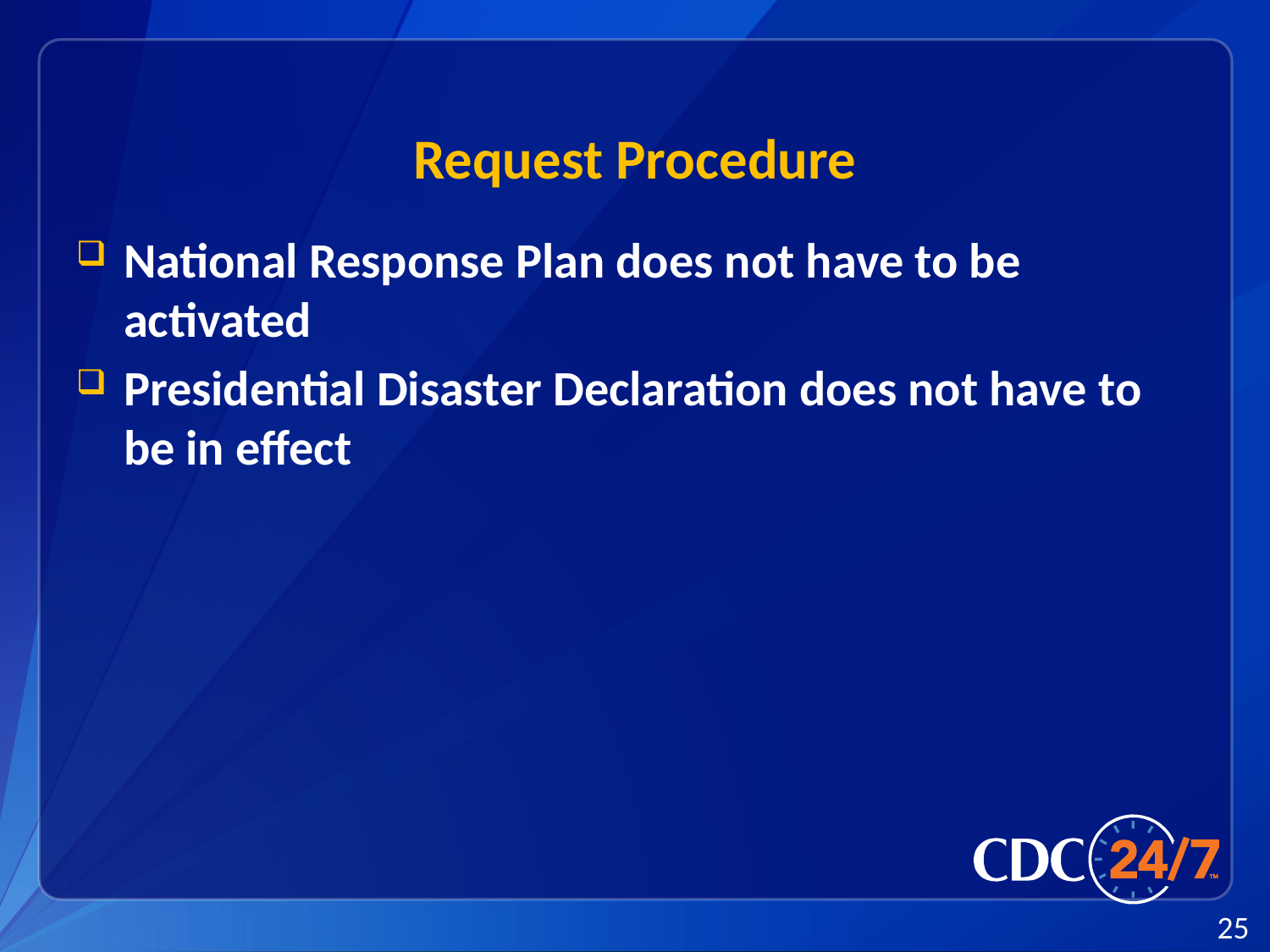

# Request Procedure
National Response Plan does not have to be activated
Presidential Disaster Declaration does not have to be in effect